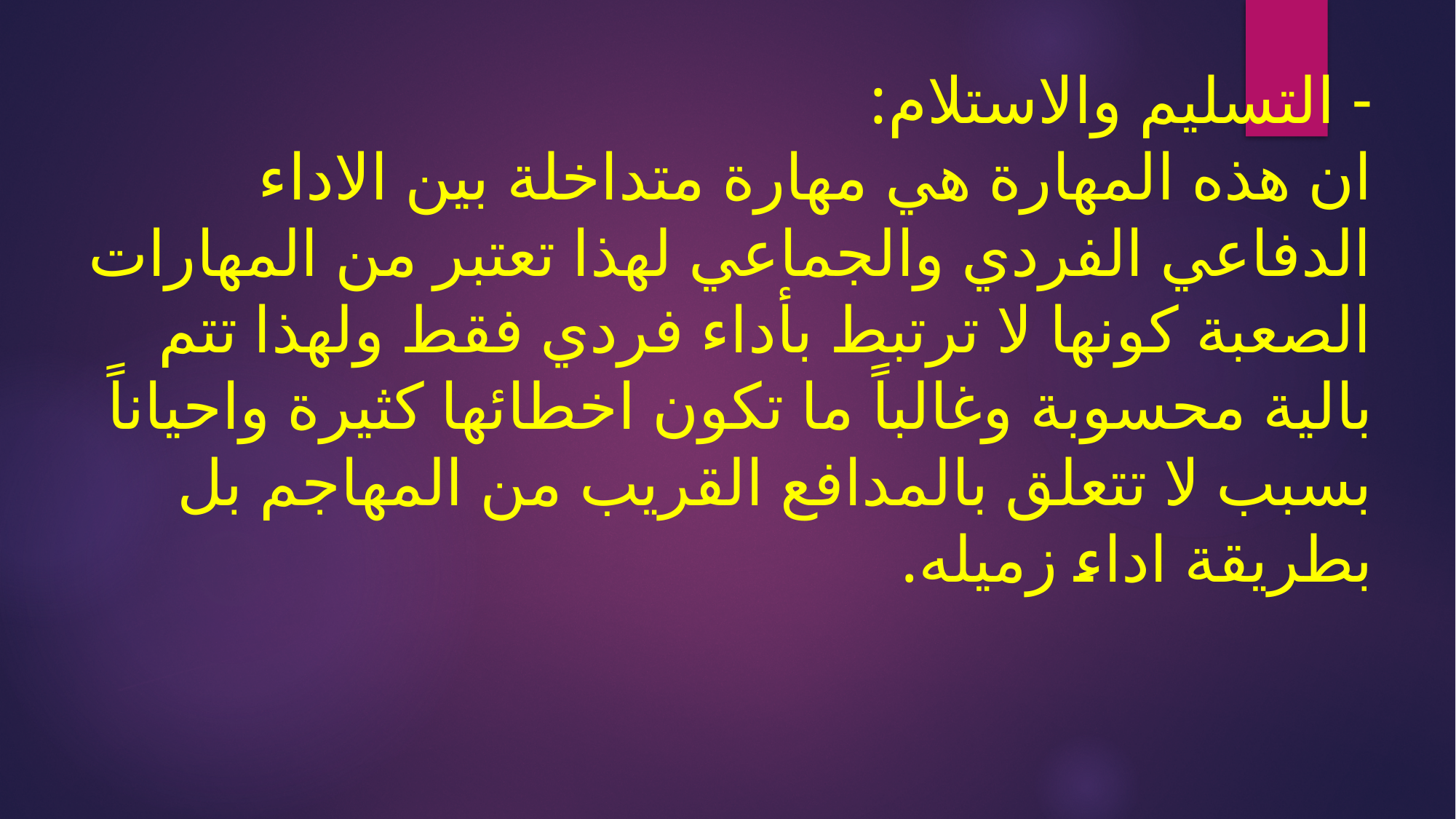

# - التسليم والاستلام: ان هذه المهارة هي مهارة متداخلة بين الاداء الدفاعي الفردي والجماعي لهذا تعتبر من المهارات الصعبة كونها لا ترتبط بأداء فردي فقط ولهذا تتم بالية محسوبة وغالباً ما تكون اخطائها كثيرة واحياناً بسبب لا تتعلق بالمدافع القريب من المهاجم بل بطريقة اداء زميله.